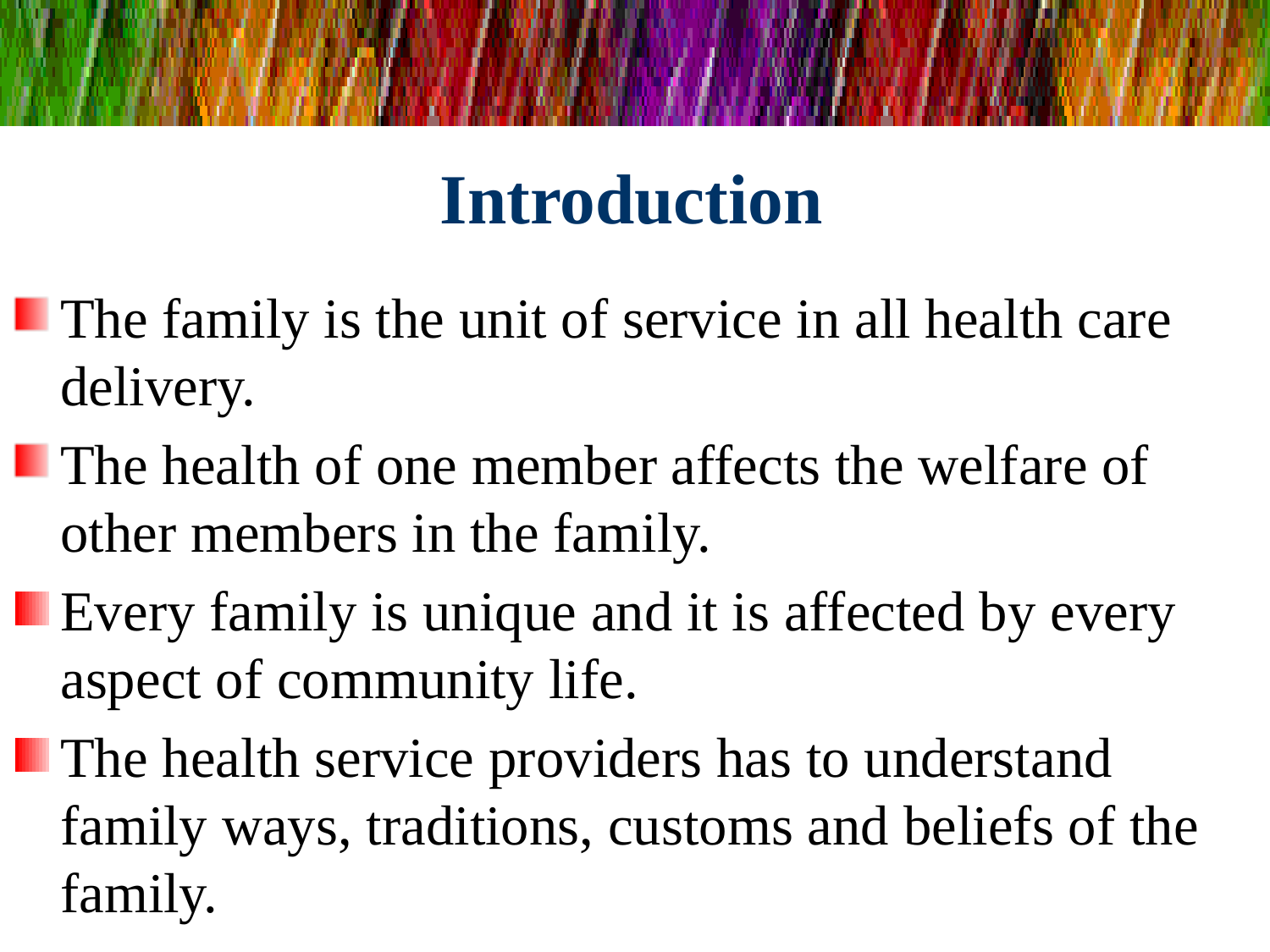

# Introduction
The family is the unit of service in all health care delivery.
The health of one member affects the welfare of other members in the family.
Every family is unique and it is affected by every aspect of community life.
The health service providers has to understand family ways, traditions, customs and beliefs of the family.